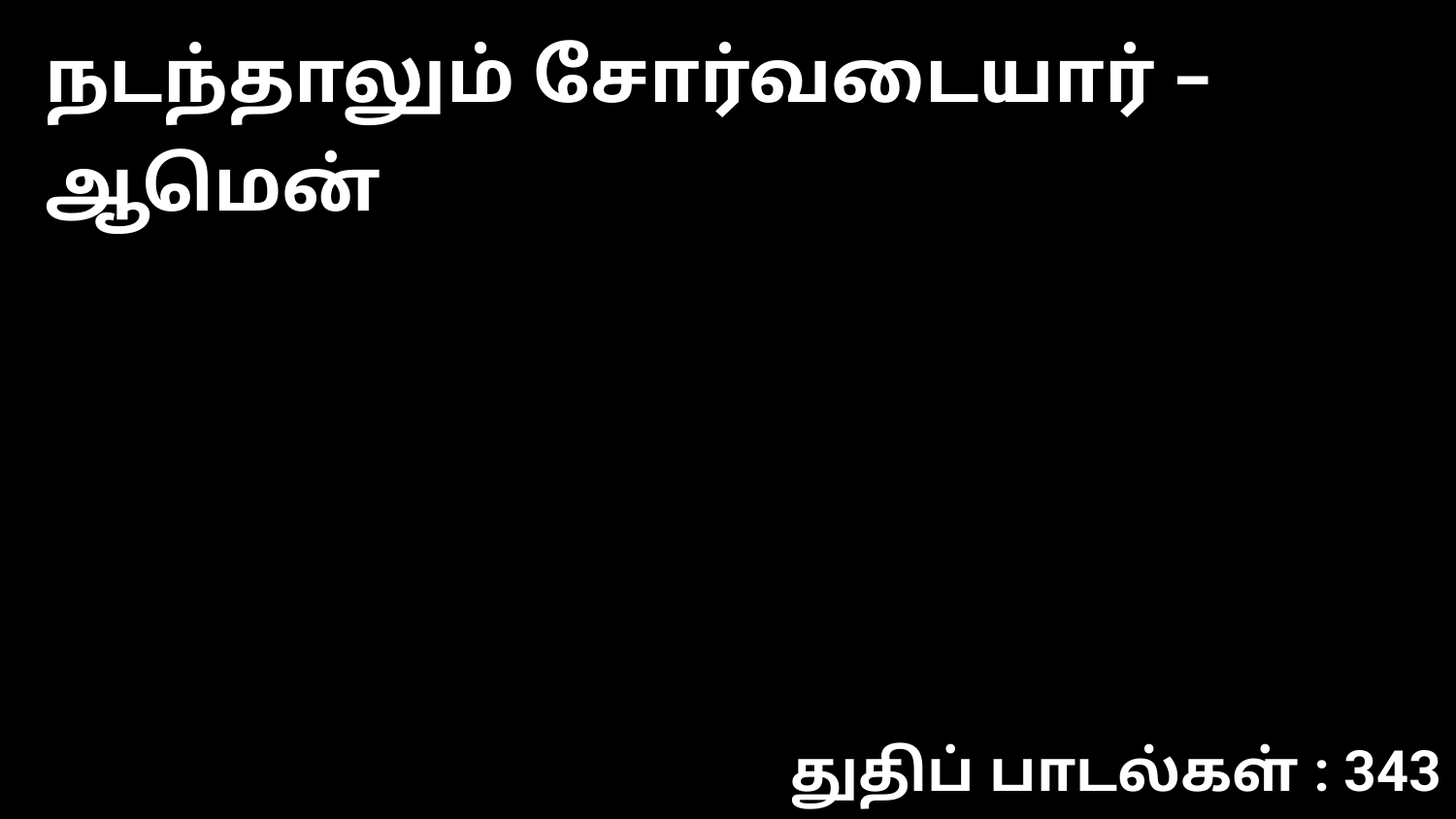

நடந்தாலும் சோர்வடையார் – ஆமென்
துதிப் பாடல்கள் : 343